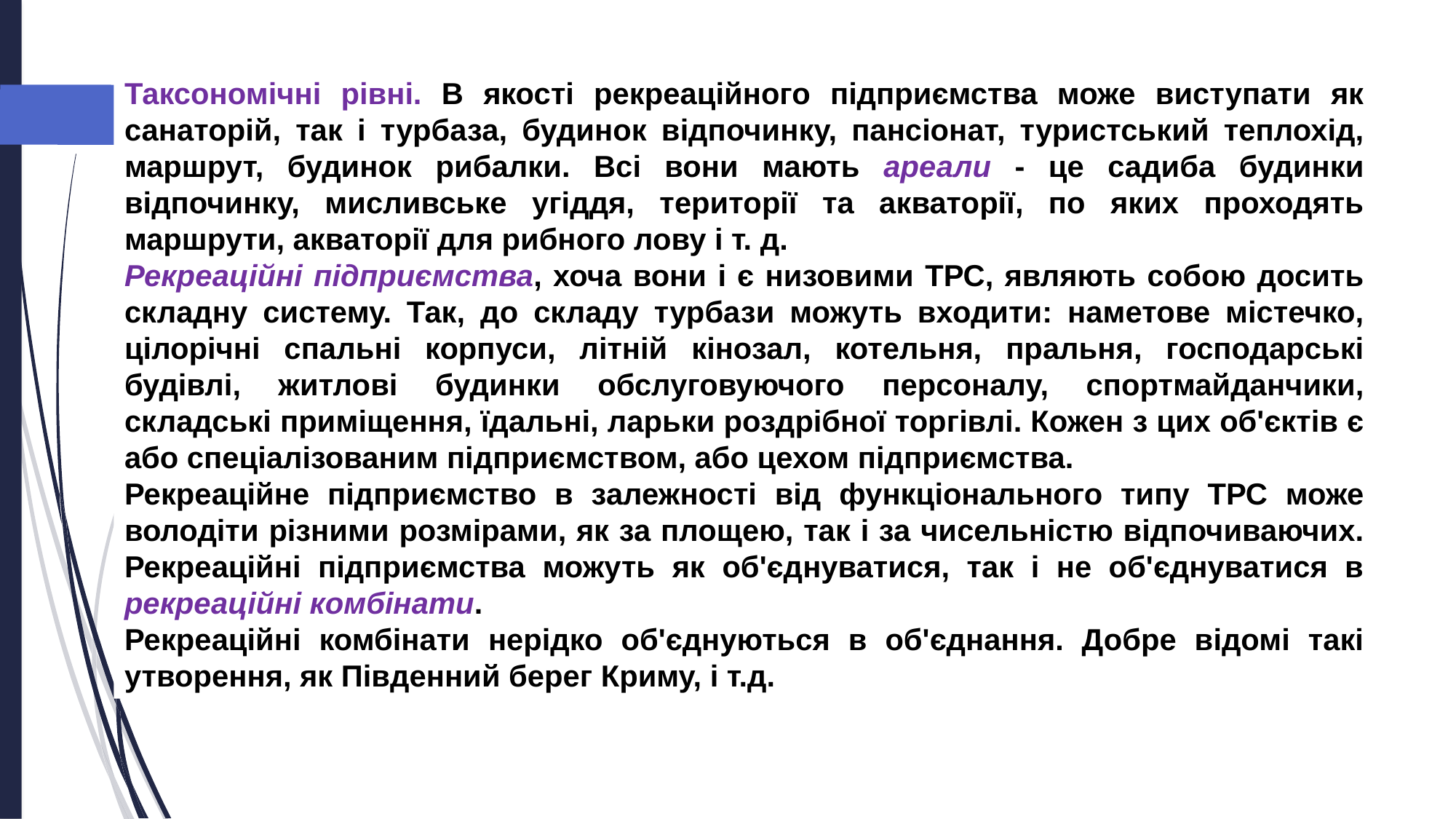

Таксономічні рівні. В якості рекреаційного підприємства може виступати як санаторій, так і турбаза, будинок відпочинку, пансіонат, туристський теплохід, маршрут, будинок рибалки. Всі вони мають ареали - це садиба будинки відпочинку, мисливське угіддя, території та акваторії, по яких проходять маршрути, акваторії для рибного лову і т. д.
Рекреаційні підприємства, хоча вони і є низовими ТРС, являють собою досить складну систему. Так, до складу турбази можуть входити: наметове містечко, цілорічні спальні корпуси, літній кінозал, котельня, пральня, господарські будівлі, житлові будинки обслуговуючого персоналу, спортмайданчики, складські приміщення, їдальні, ларьки роздрібної торгівлі. Кожен з цих об'єктів є або спеціалізованим підприємством, або цехом підприємства.
Рекреаційне підприємство в залежності від функціонального типу ТРС може володіти різними розмірами, як за площею, так і за чисельністю відпочиваючих. Рекреаційні підприємства можуть як об'єднуватися, так і не об'єднуватися в рекреаційні комбінати.
Рекреаційні комбінати нерідко об'єднуються в об'єднання. Добре відомі такі утворення, як Південний берег Криму, і т.д.